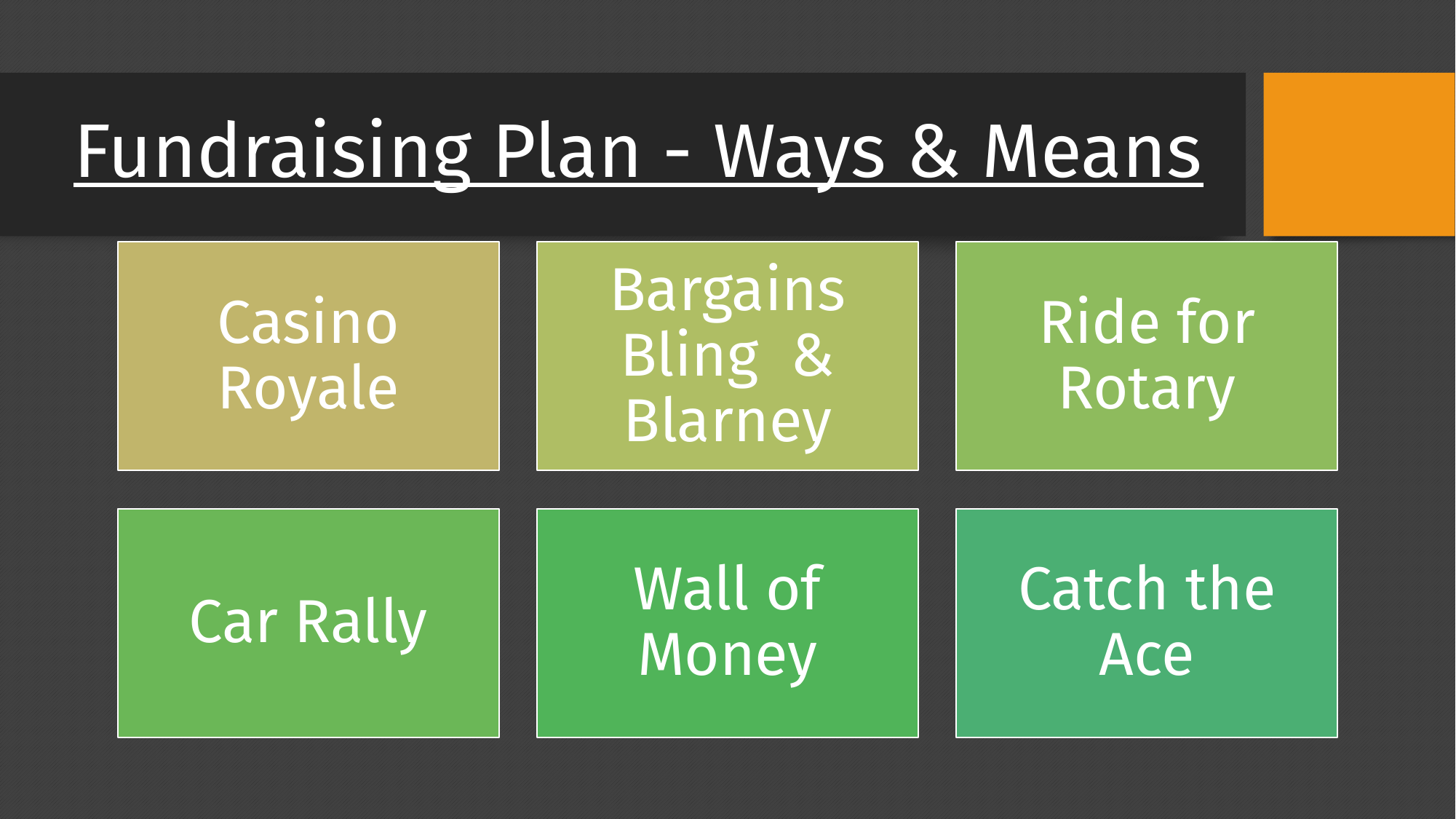

# Fundraising Plan - Ways & Means
Casino Royale
Bargains Bling  & Blarney
Ride for Rotary
Car Rally
Wall of Money
Catch the Ace